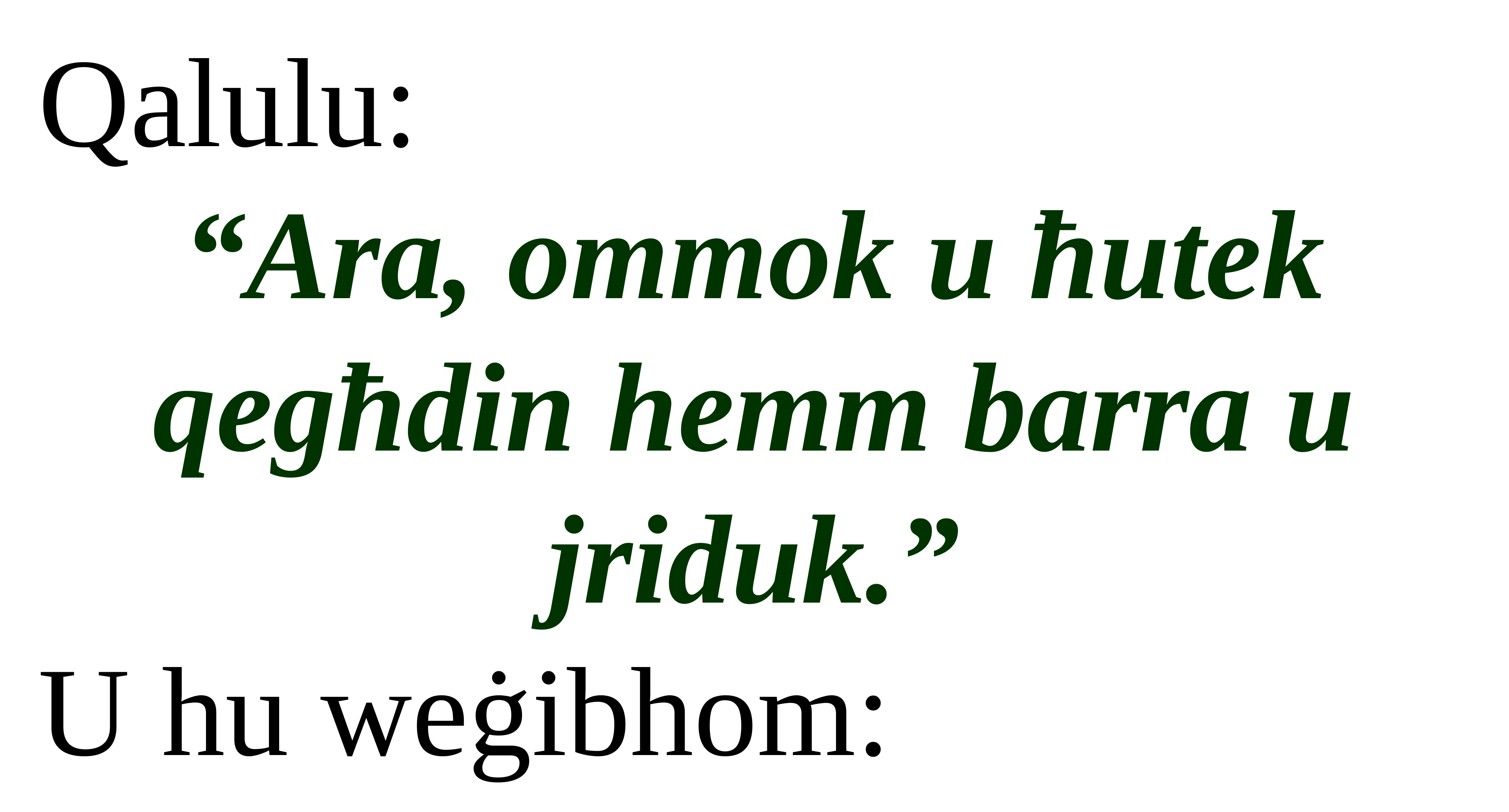

Qalulu:
“Ara, ommok u ħutek qegħdin hemm barra u jriduk.”
U hu weġibhom: